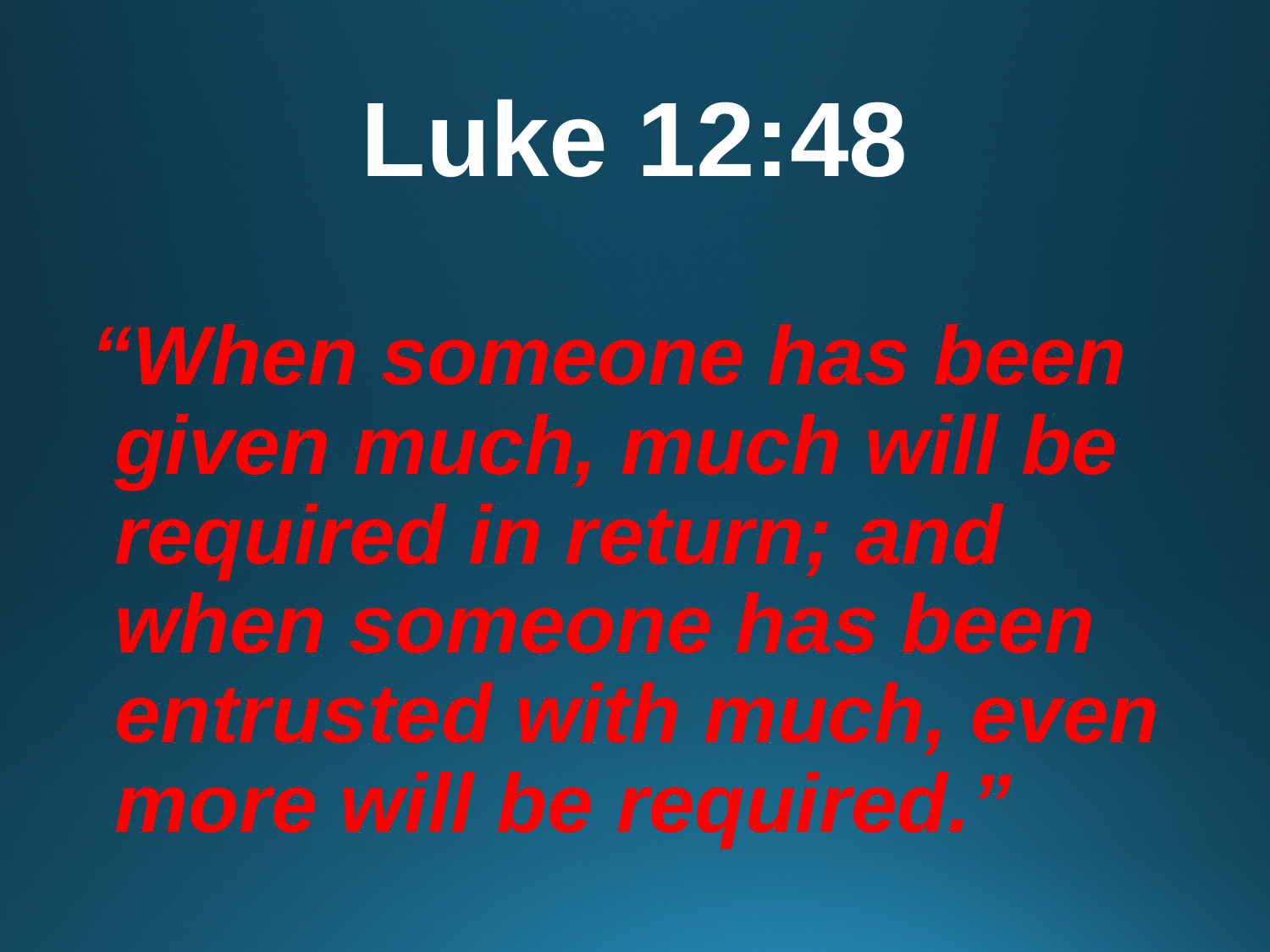

# Luke 12:48
“When someone has been given much, much will be required in return; and when someone has been entrusted with much, even more will be required.”